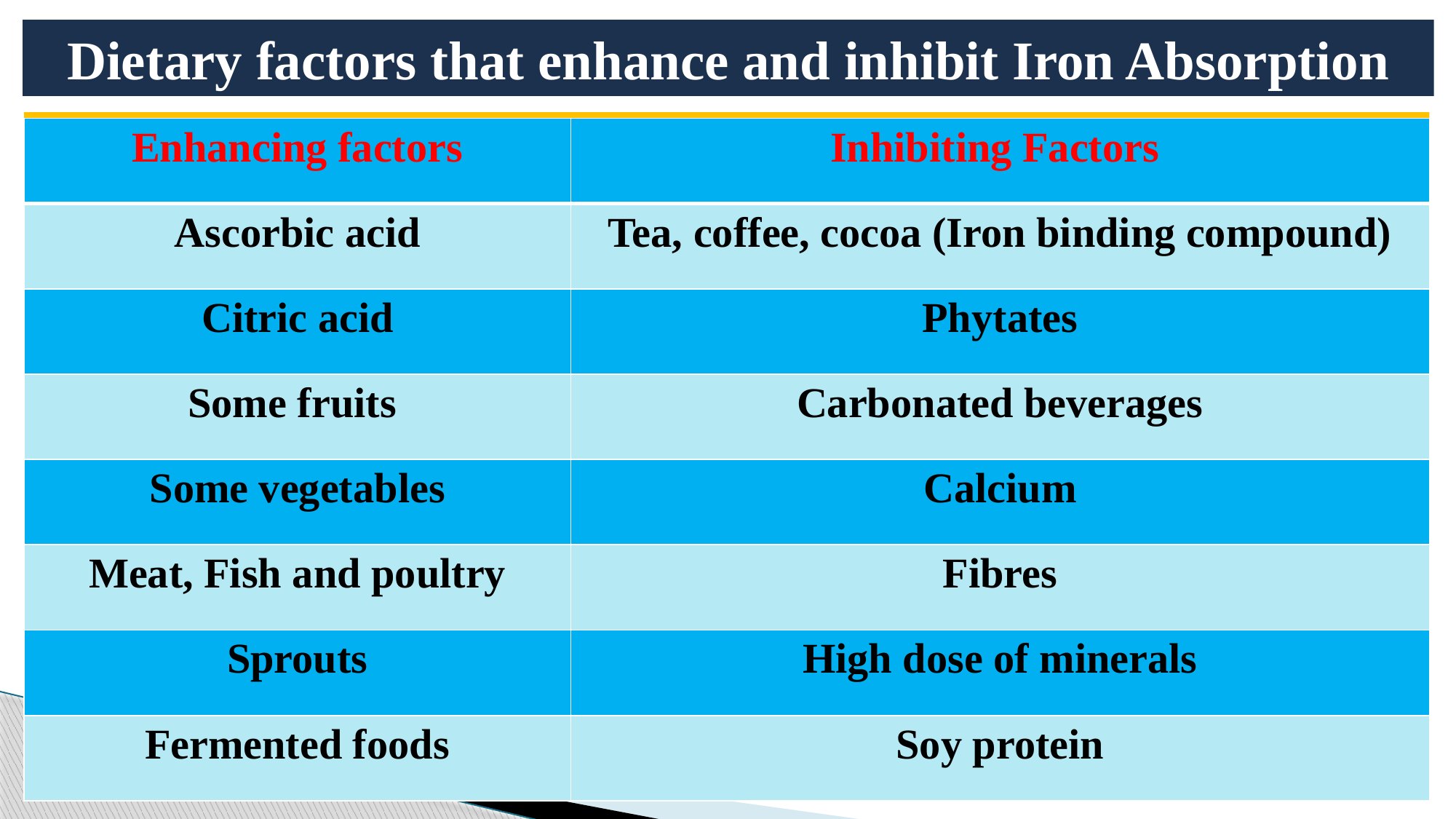

Dietary factors that enhance and inhibit Iron Absorption

| Enhancing factors | Inhibiting Factors |
| --- | --- |
| Ascorbic acid | Tea, coffee, cocoa (Iron binding compound) |
| Citric acid | Phytates |
| Some fruits | Carbonated beverages |
| Some vegetables | Calcium |
| Meat, Fish and poultry | Fibres |
| Sprouts | High dose of minerals |
| Fermented foods | Soy protein |